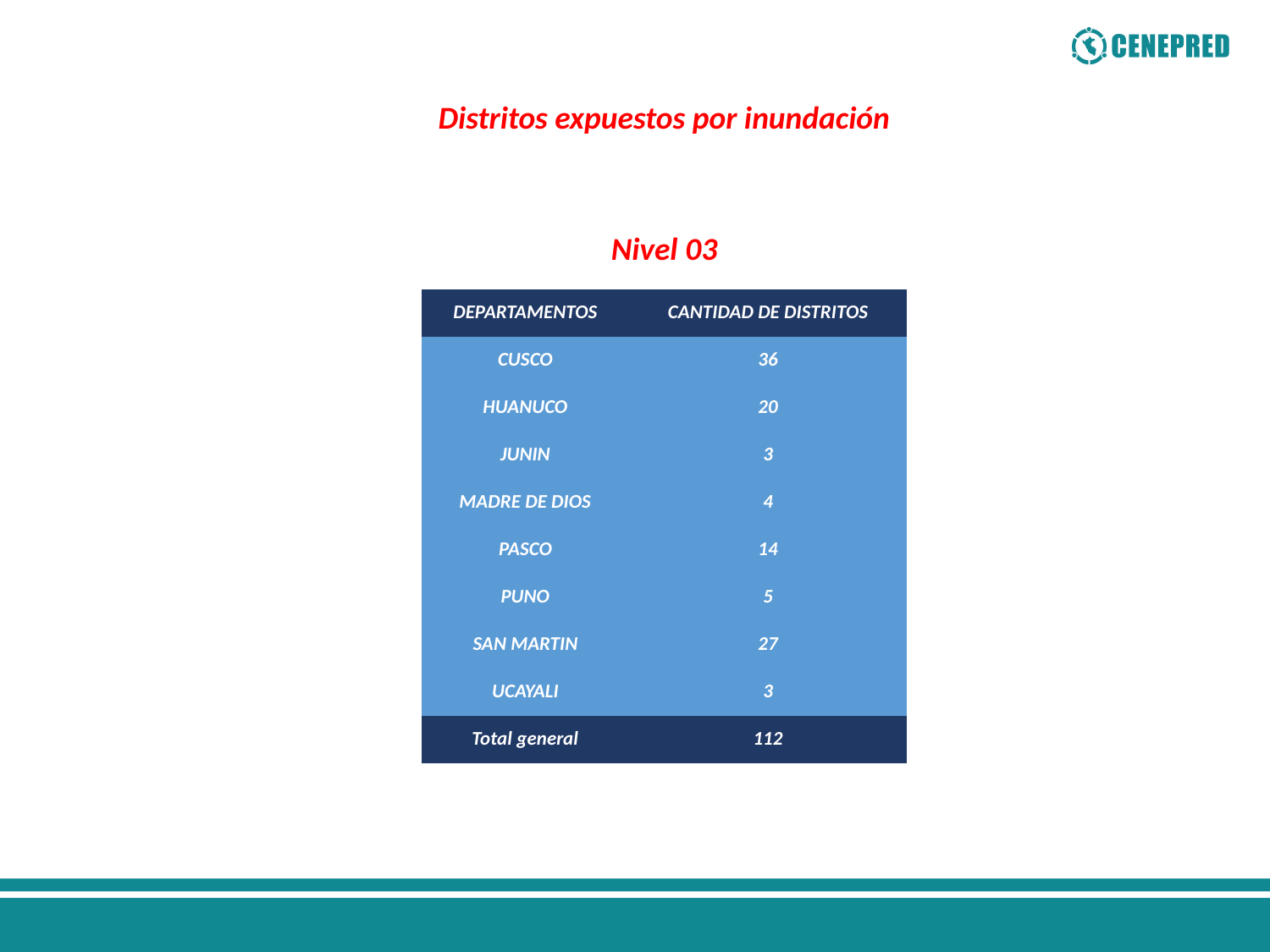

Distritos expuestos por inundación
Nivel 03
| DEPARTAMENTOS | CANTIDAD DE DISTRITOS |
| --- | --- |
| CUSCO | 36 |
| HUANUCO | 20 |
| JUNIN | 3 |
| MADRE DE DIOS | 4 |
| PASCO | 14 |
| PUNO | 5 |
| SAN MARTIN | 27 |
| UCAYALI | 3 |
| Total general | 112 |